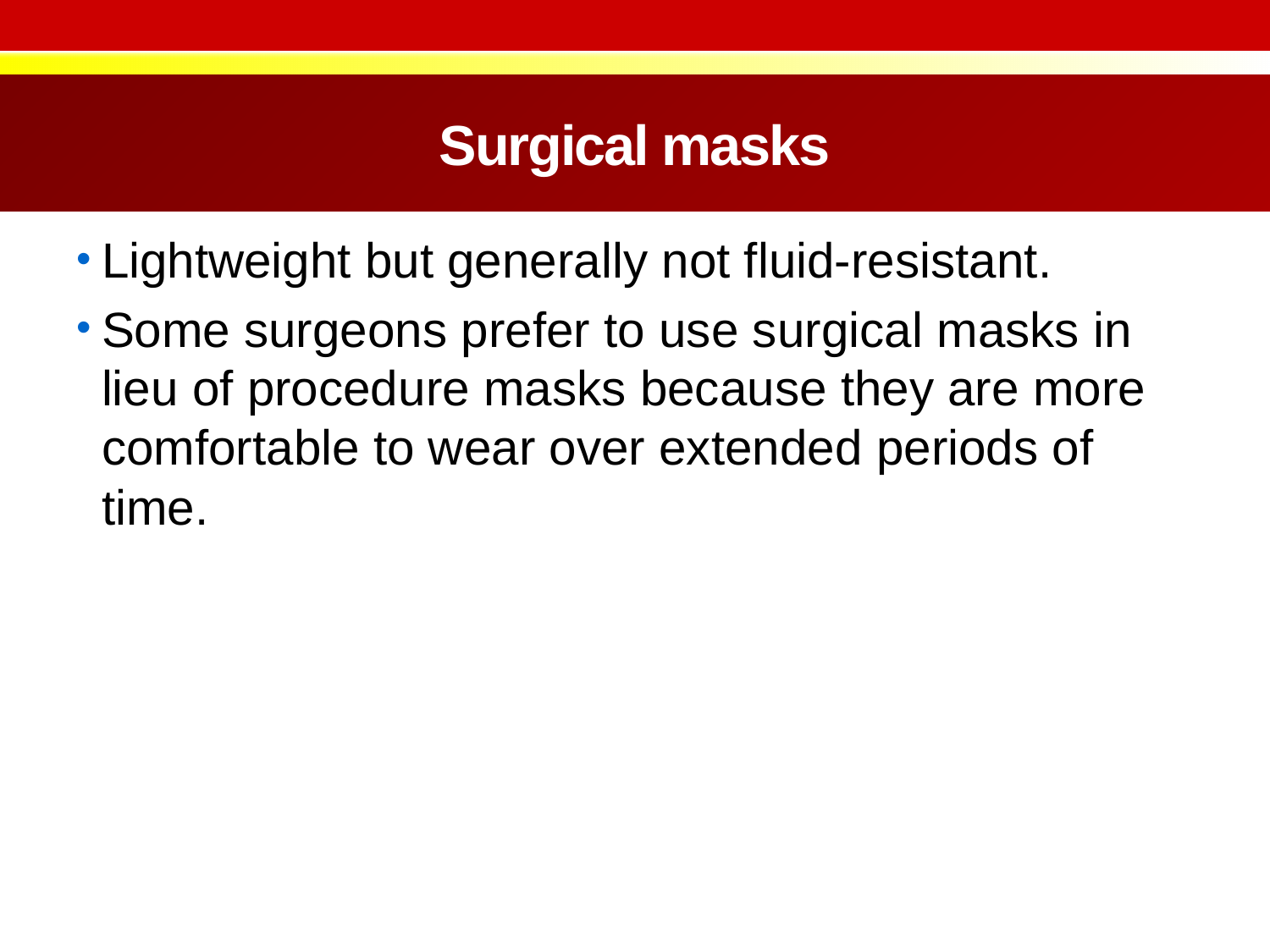

# Surgical masks
Lightweight but generally not fluid-resistant.
Some surgeons prefer to use surgical masks in lieu of procedure masks because they are more comfortable to wear over extended periods of time.